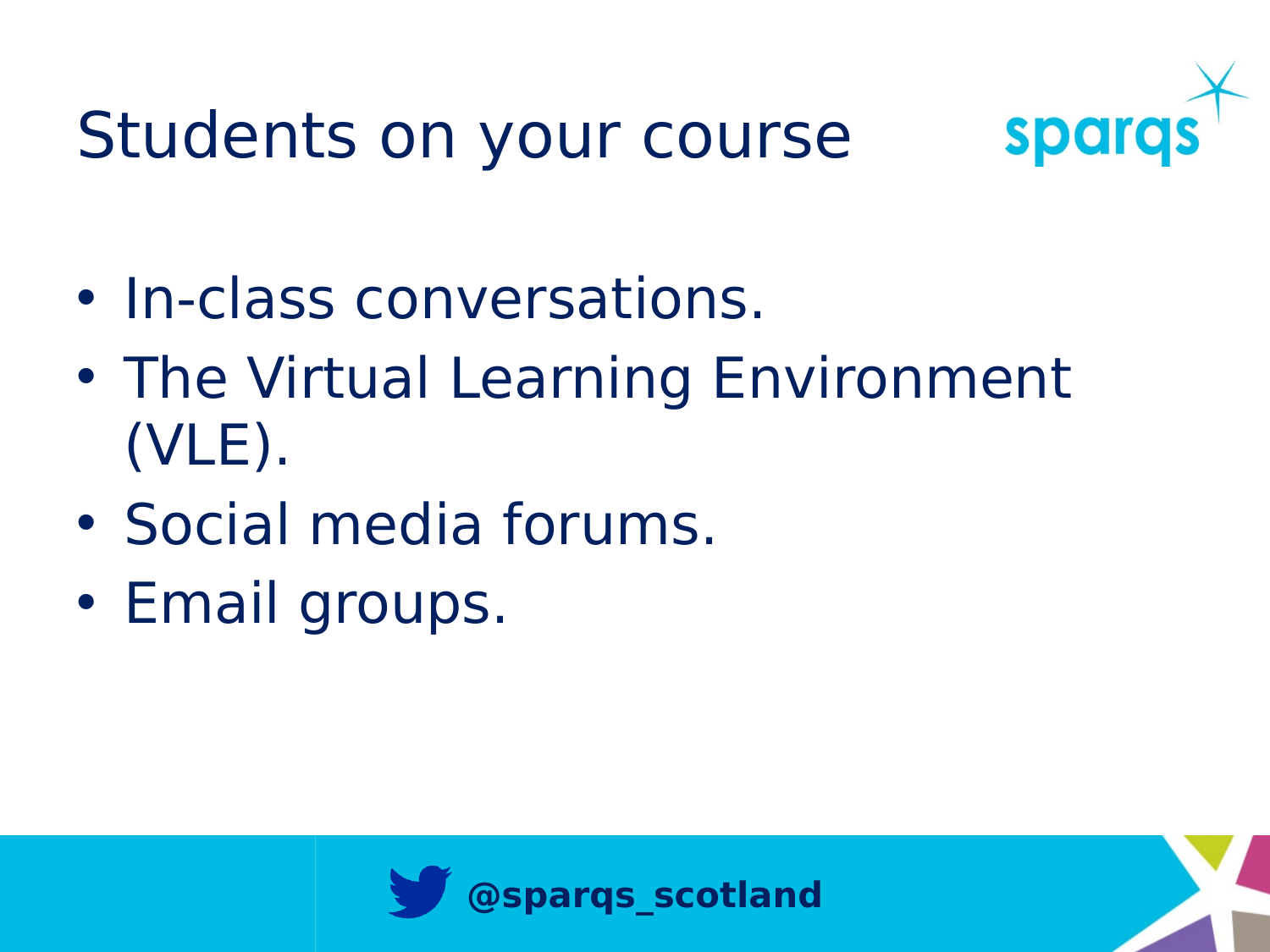

# Students on your course
In-class conversations.
The Virtual Learning Environment (VLE).
Social media forums.
Email groups.